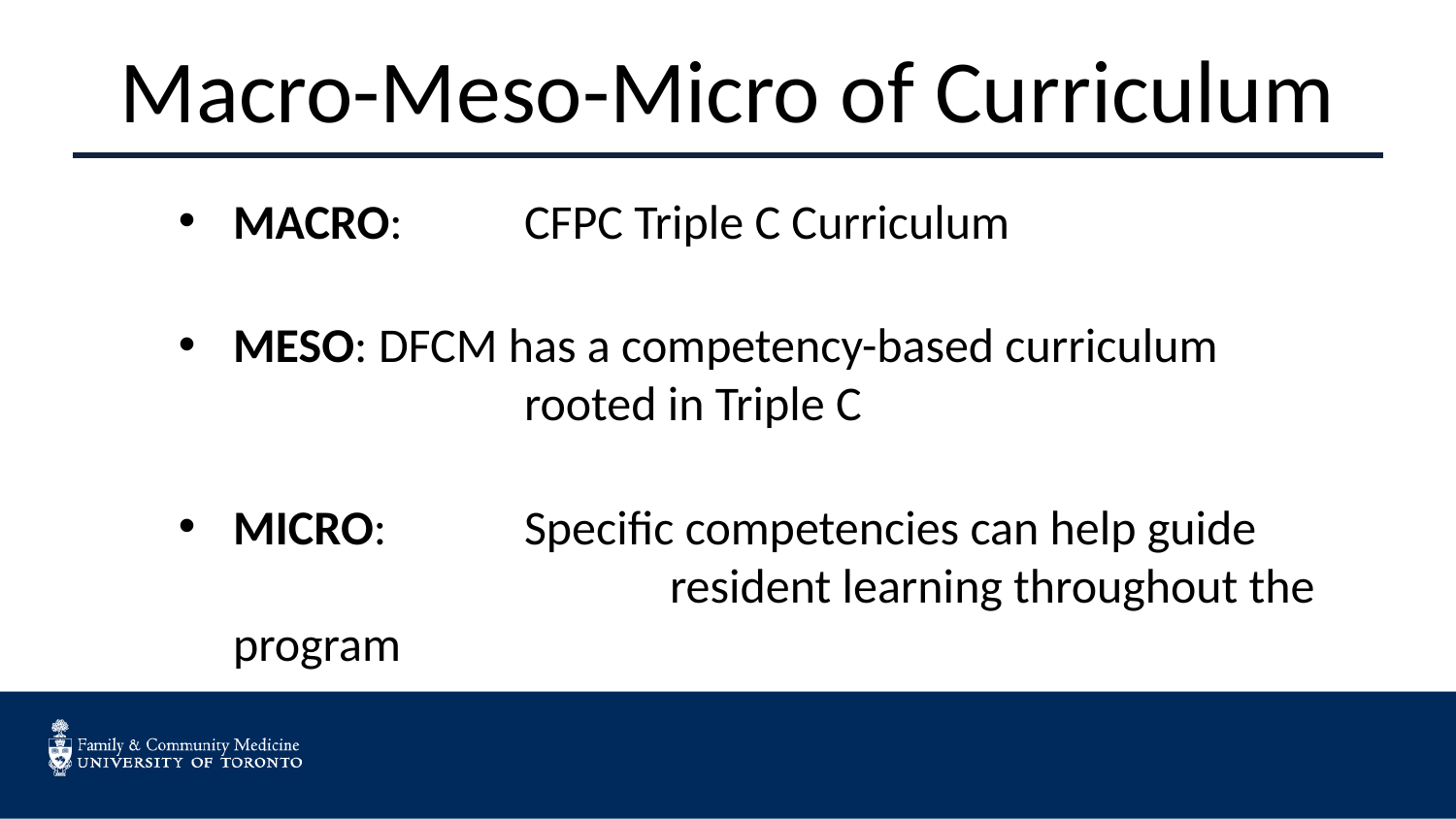

# Macro-Meso-Micro of Curriculum
MACRO: 	CFPC Triple C Curriculum
MESO:	DFCM has a competency-based curriculum 			rooted in Triple C
MICRO: 	Specific competencies can help guide 			resident learning throughout the program